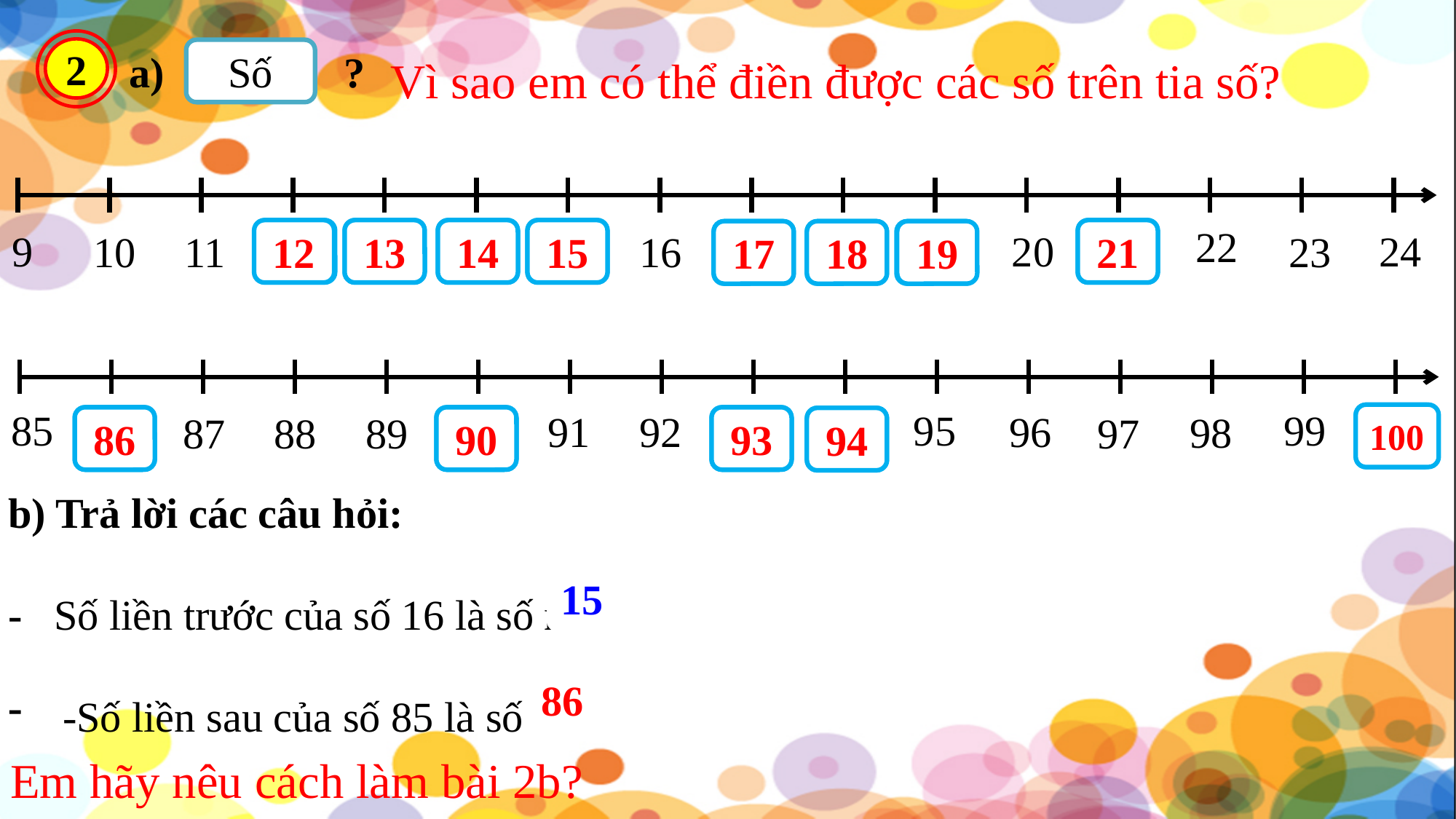

2
a)                 ?
Số
Vì sao em có thể điền được các số trên tia số?
22
9
20
24
10
11
16
23
12
?
?
13
?
14
?
15
?
21
?
17
18
?
?
19
85
95
99
92
91
96
98
87
88
89
97
100
?
86
?
?
90
93
?
?
94
b) Trả lời các câu hỏi:
-   Số liền trước của số 16 là số nào?
-Số liền sau của số 85 là số nào?
15
86
Em hãy nêu cách làm bài 2b?